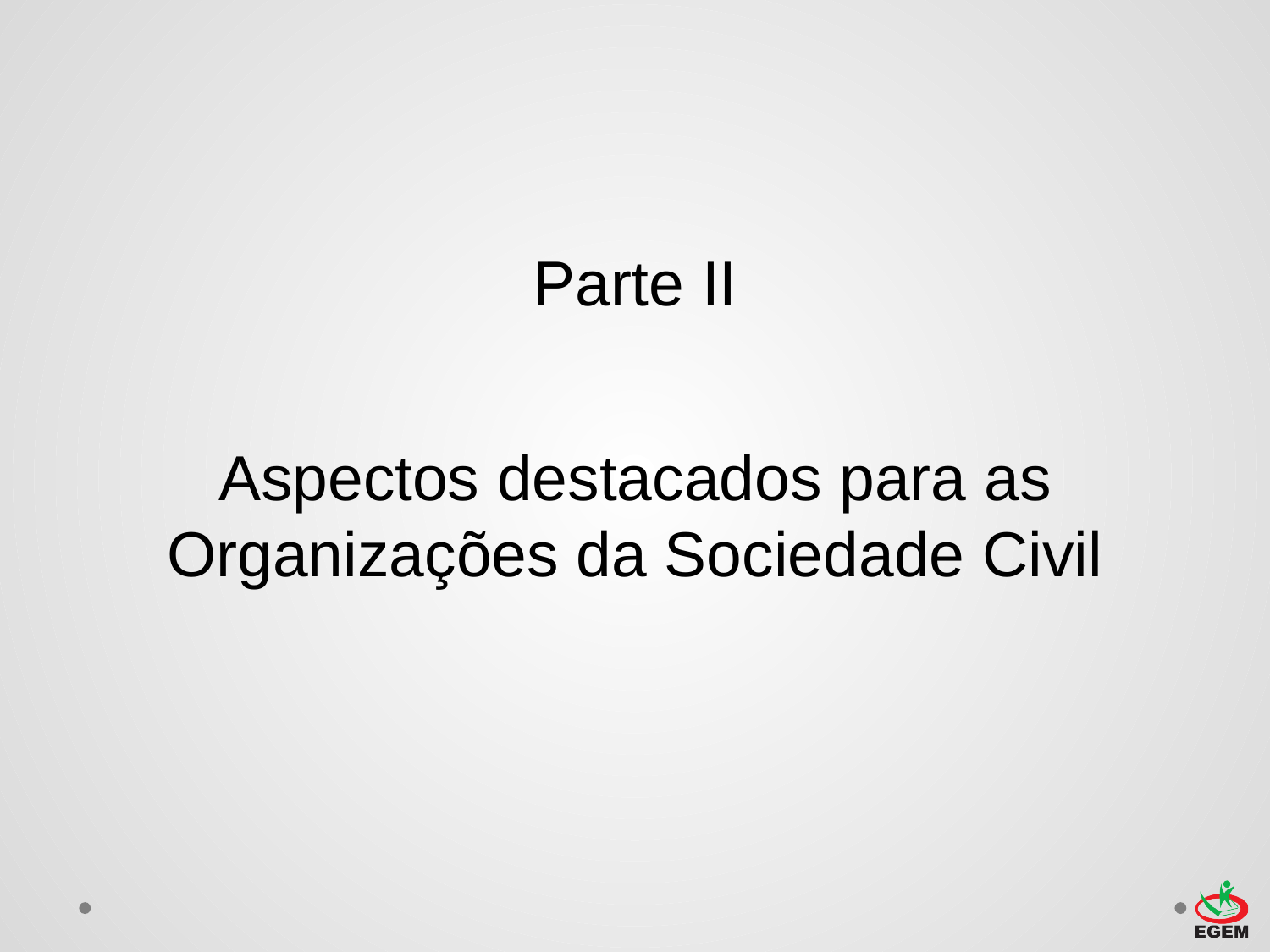

Parte II

Aspectos destacados para as Organizações da Sociedade Civil